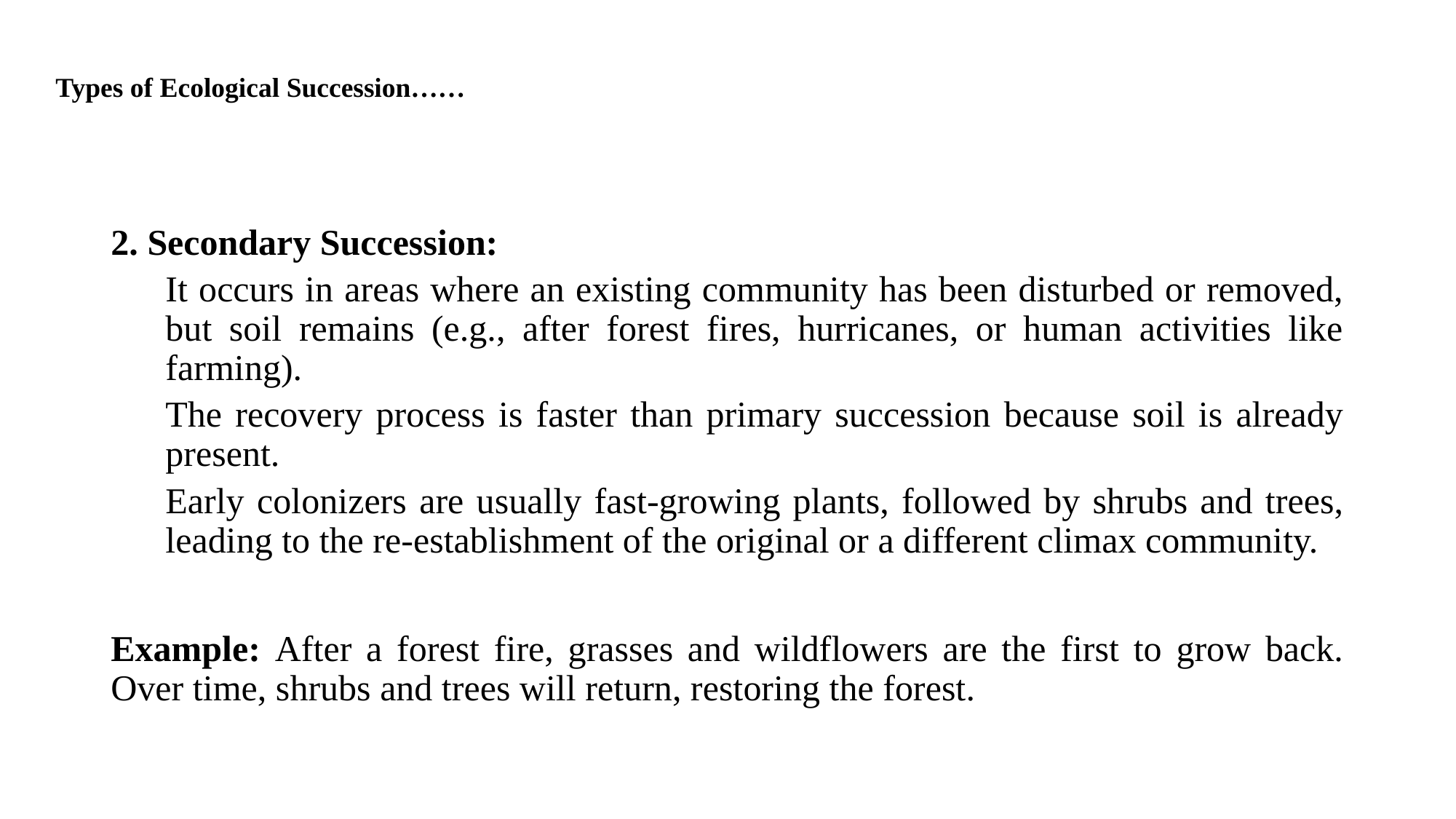

Types of Ecological Succession……
2. Secondary Succession:
It occurs in areas where an existing community has been disturbed or removed, but soil remains (e.g., after forest fires, hurricanes, or human activities like farming).
The recovery process is faster than primary succession because soil is already present.
Early colonizers are usually fast-growing plants, followed by shrubs and trees, leading to the re-establishment of the original or a different climax community.

Example: After a forest fire, grasses and wildflowers are the first to grow back. Over time, shrubs and trees will return, restoring the forest.